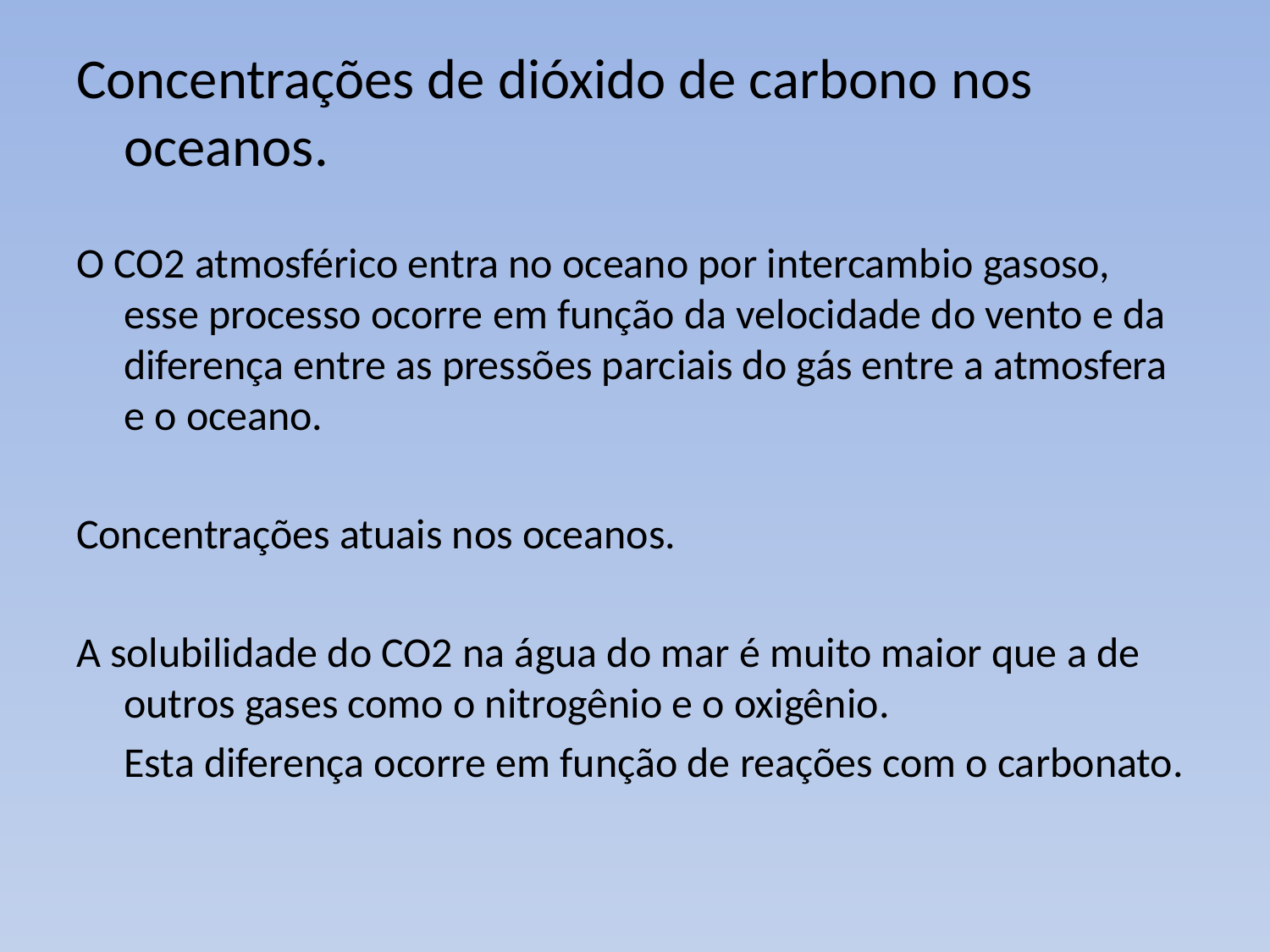

Concentrações de dióxido de carbono nos oceanos.

O CO2 atmosférico entra no oceano por intercambio gasoso, esse processo ocorre em função da velocidade do vento e da diferença entre as pressões parciais do gás entre a atmosfera e o oceano.

Concentrações atuais nos oceanos.

A solubilidade do CO2 na água do mar é muito maior que a de outros gases como o nitrogênio e o oxigênio.
	Esta diferença ocorre em função de reações com o carbonato.

.